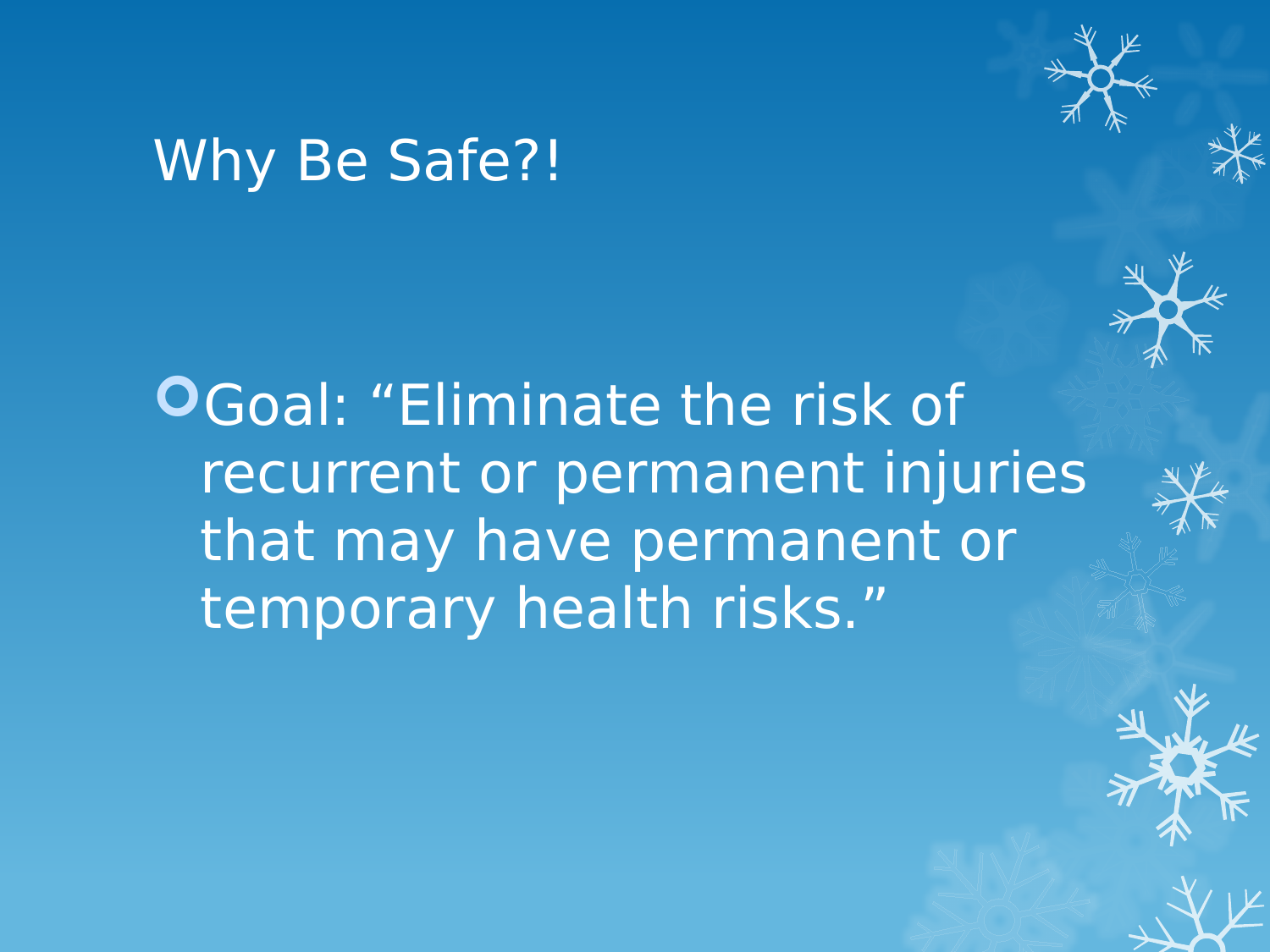

# Why Be Safe?!
Goal: “Eliminate the risk of recurrent or permanent injuries that may have permanent or temporary health risks.”